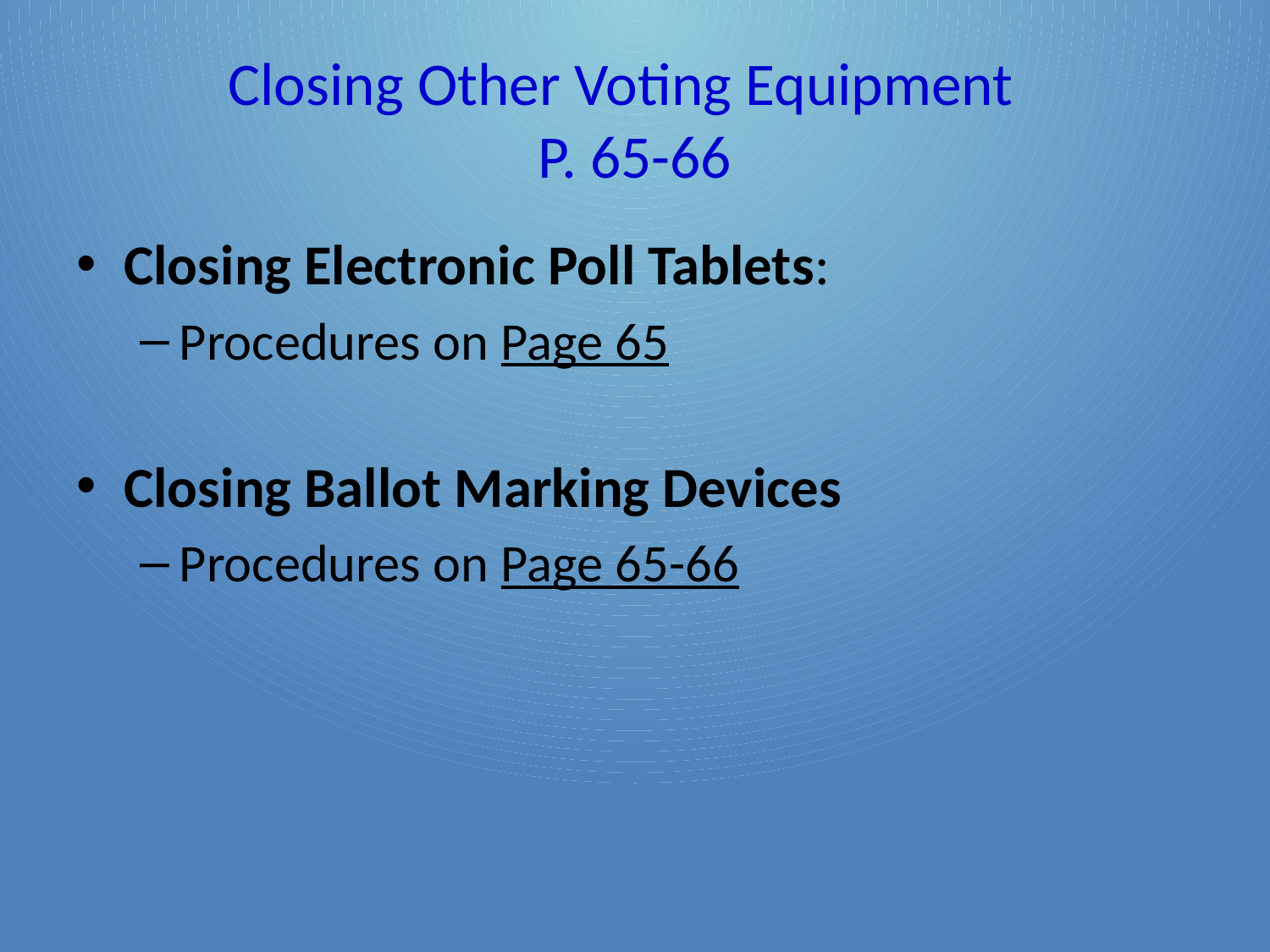

# Closing Other Voting Equipment P. 65-66
Closing Electronic Poll Tablets:
Procedures on Page 65

Closing Ballot Marking Devices
Procedures on Page 65-66